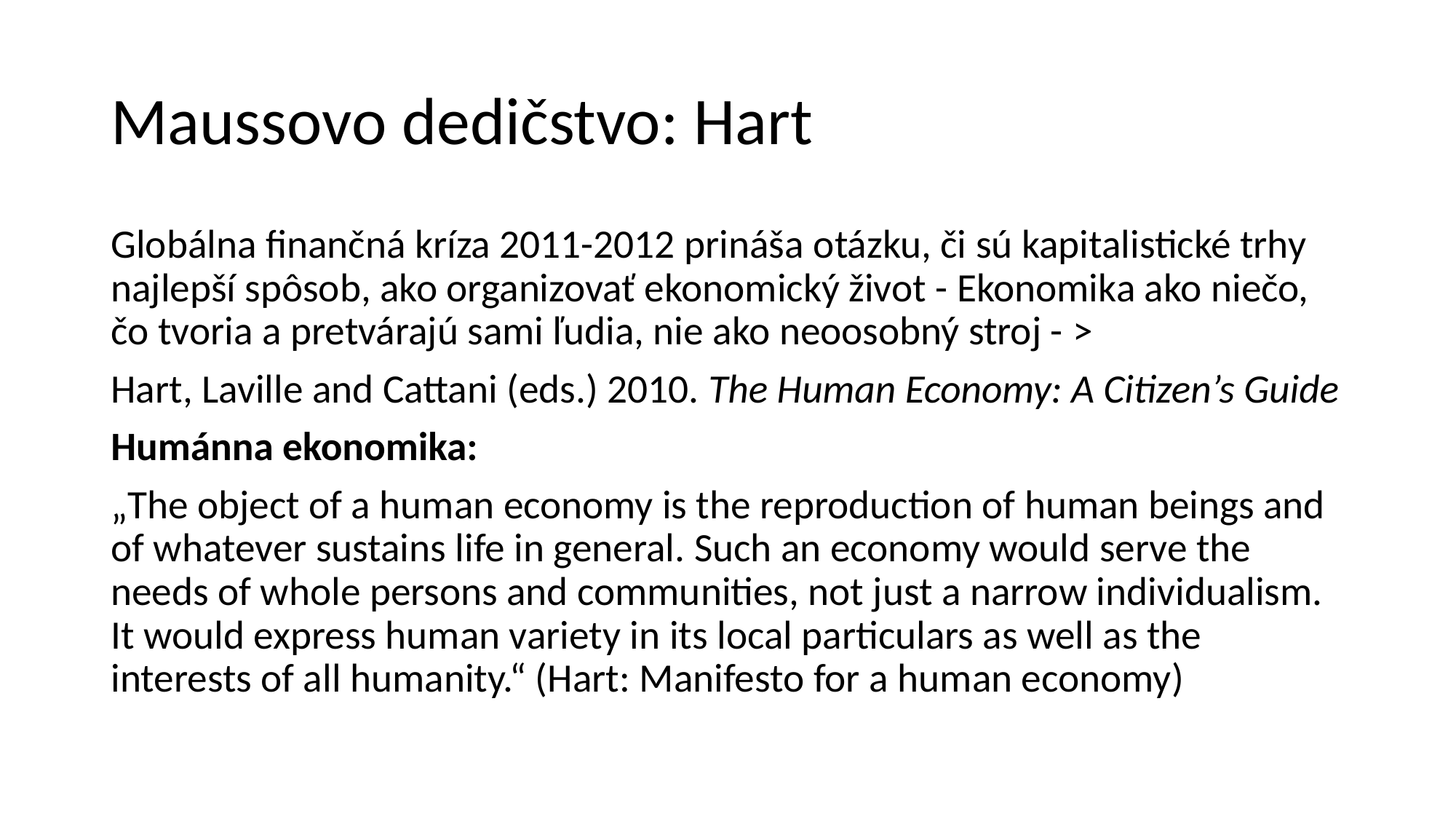

# Maussovo dedičstvo: Hart
Globálna finančná kríza 2011-2012 prináša otázku, či sú kapitalistické trhy najlepší spôsob, ako organizovať ekonomický život - Ekonomika ako niečo, čo tvoria a pretvárajú sami ľudia, nie ako neoosobný stroj - >
Hart, Laville and Cattani (eds.) 2010. The Human Economy: A Citizen’s Guide
Humánna ekonomika:
„The object of a human economy is the reproduction of human beings and of whatever sustains life in general. Such an economy would serve the needs of whole persons and communities, not just a narrow individualism. It would express human variety in its local particulars as well as the interests of all humanity.“ (Hart: Manifesto for a human economy)